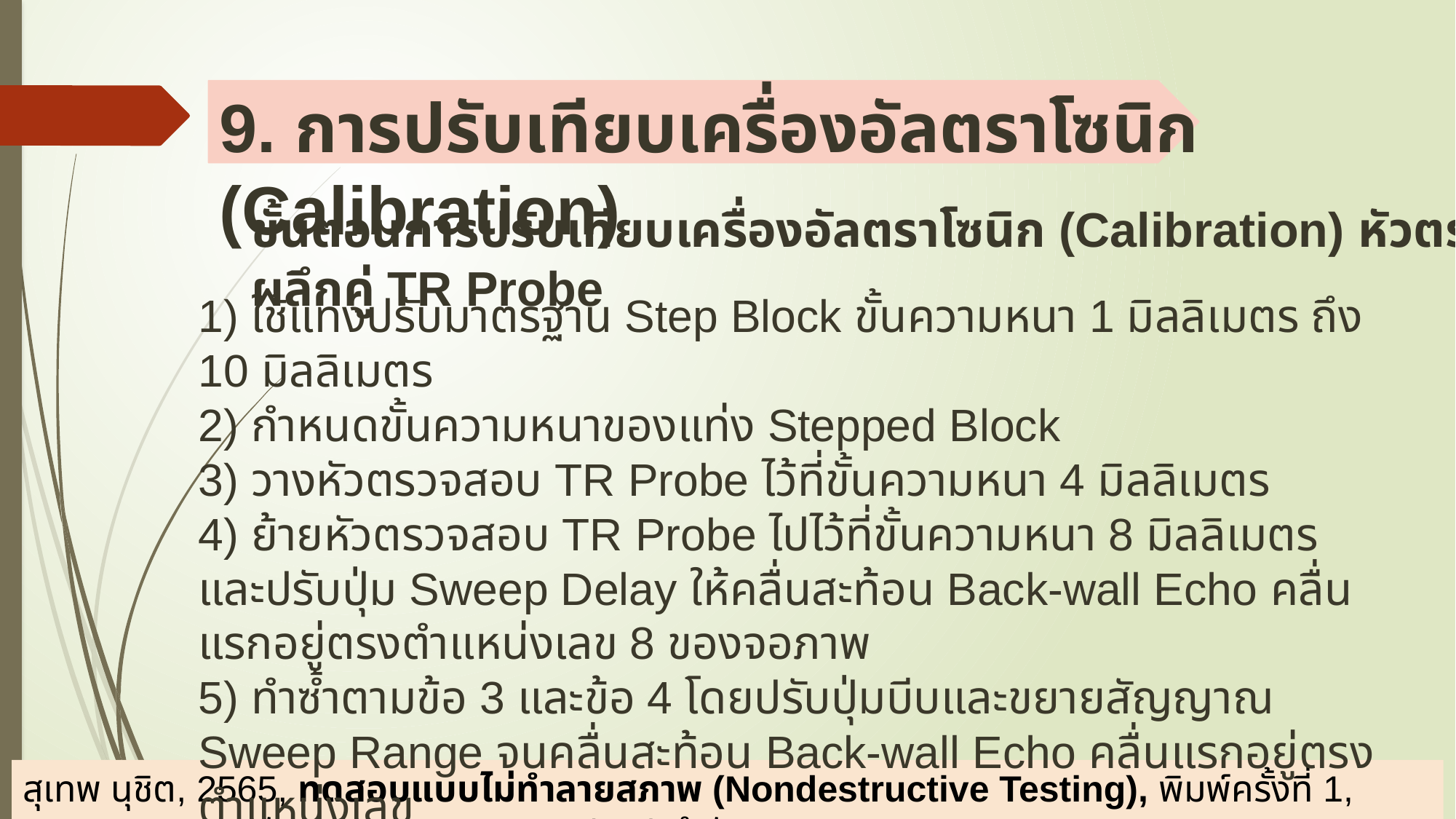

# 9. การปรับเทียบเครื่องอัลตราโซนิก (Calibration)

ขั้นตอนการปรับเทียบเครื่องอัลตราโซนิก (Calibration) หัวตรวจสอบผลึกคู่ TR Probe
1) ใช้แท่งปรับมาตรฐาน Step Block ขั้นความหนา 1 มิลลิเมตร ถึง 10 มิลลิเมตร
2) กำหนดขั้นความหนาของแท่ง Stepped Block
3) วางหัวตรวจสอบ TR Probe ไว้ที่ขั้นความหนา 4 มิลลิเมตร
4) ย้ายหัวตรวจสอบ TR Probe ไปไว้ที่ขั้นความหนา 8 มิลลิเมตร และปรับปุ่ม Sweep Delay ให้คลื่นสะท้อน Back-wall Echo คลื่นแรกอยู่ตรงตำแหน่งเลข 8 ของจอภาพ
5) ทำซ้ำตามข้อ 3 และข้อ 4 โดยปรับปุ่มบีบและขยายสัญญาณ Sweep Range จนคลื่นสะท้อน Back-wall Echo คลื่นแรกอยู่ตรงตำแหน่งเลข
สุเทพ นุชิต, 2565, ทดสอบแบบไม่ทำลายสภาพ (Nondestructive Testing), พิมพ์ครั้งที่ 1, กรุงเทพฯ;บริษัทพัฒนาคุณภาพวิชาการ (พว.) จำกัด.